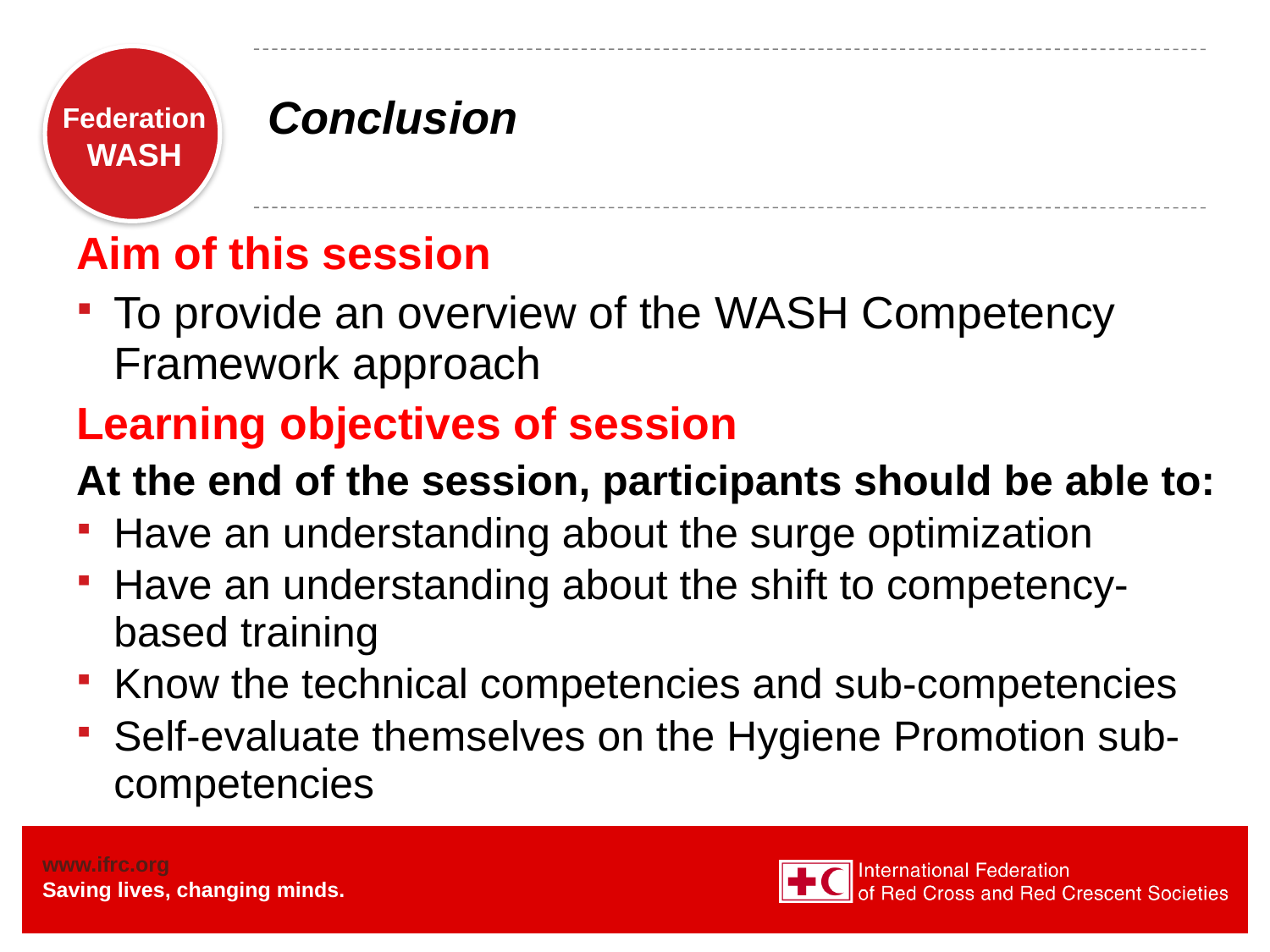

# Conclusion
Aim of this session
To provide an overview of the WASH Competency Framework approach
Learning objectives of session
At the end of the session, participants should be able to:
Have an understanding about the surge optimization
Have an understanding about the shift to competency-based training
Know the technical competencies and sub-competencies
Self-evaluate themselves on the Hygiene Promotion sub-competencies